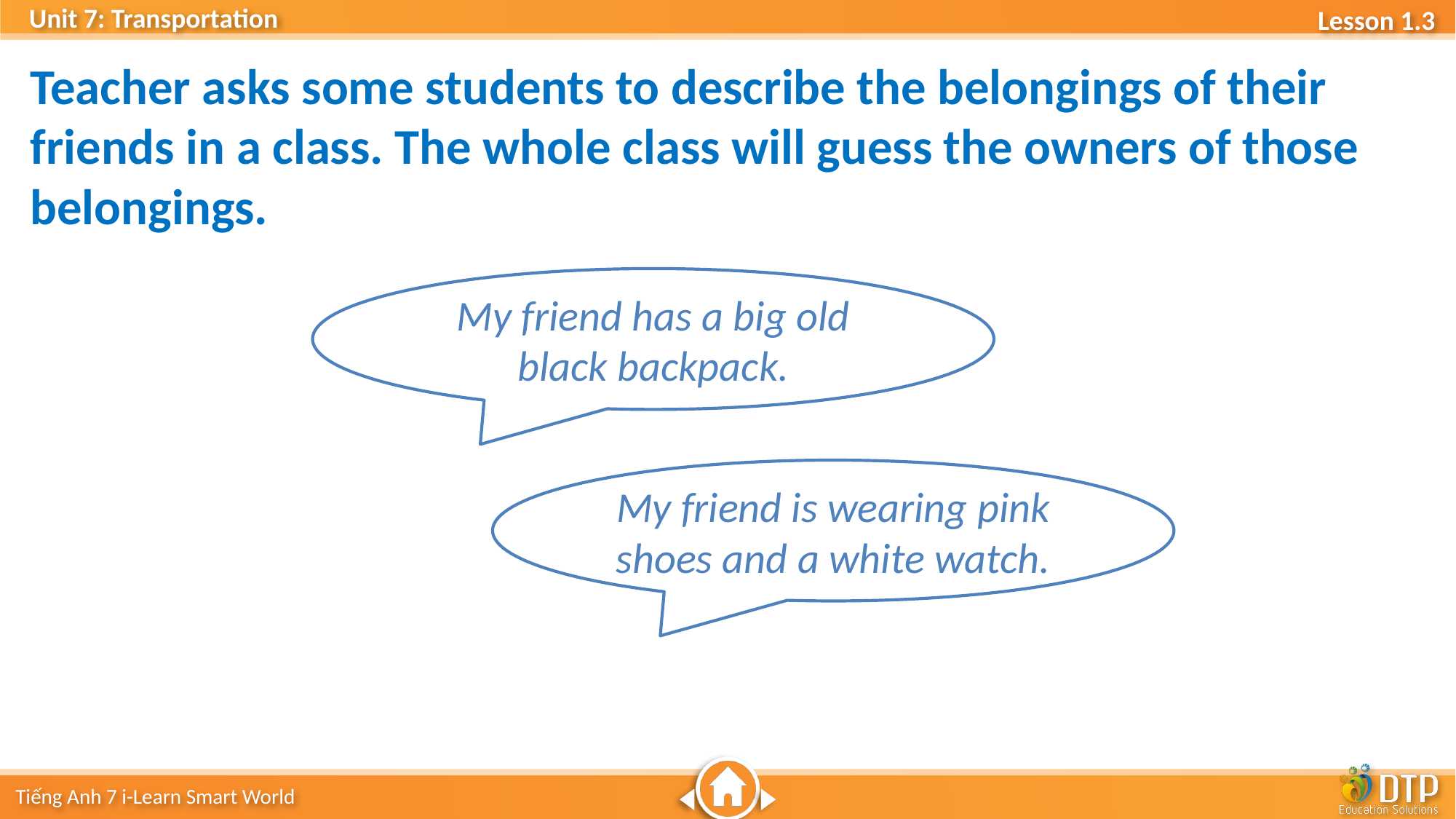

Teacher asks some students to describe the belongings of their friends in a class. The whole class will guess the owners of those belongings.
My friend has a big old black backpack.
My friend is wearing pink shoes and a white watch.